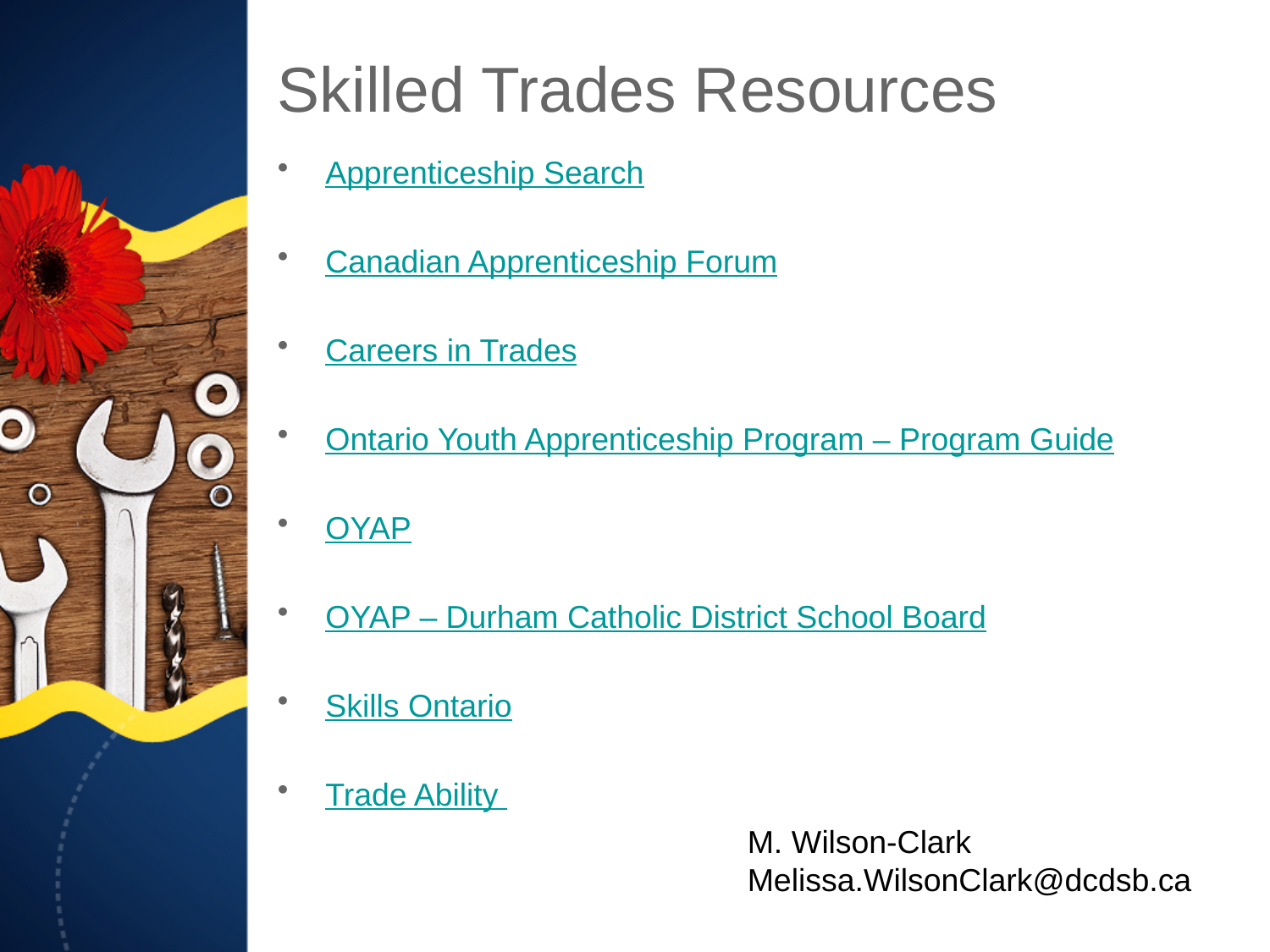

# Skilled Trades Resources
Apprenticeship Search

Canadian Apprenticeship Forum

Careers in Trades

Ontario Youth Apprenticeship Program – Program Guide

OYAP

OYAP – Durham Catholic District School Board

Skills Ontario

Trade Ability
M. Wilson-Clark
Melissa.WilsonClark@dcdsb.ca